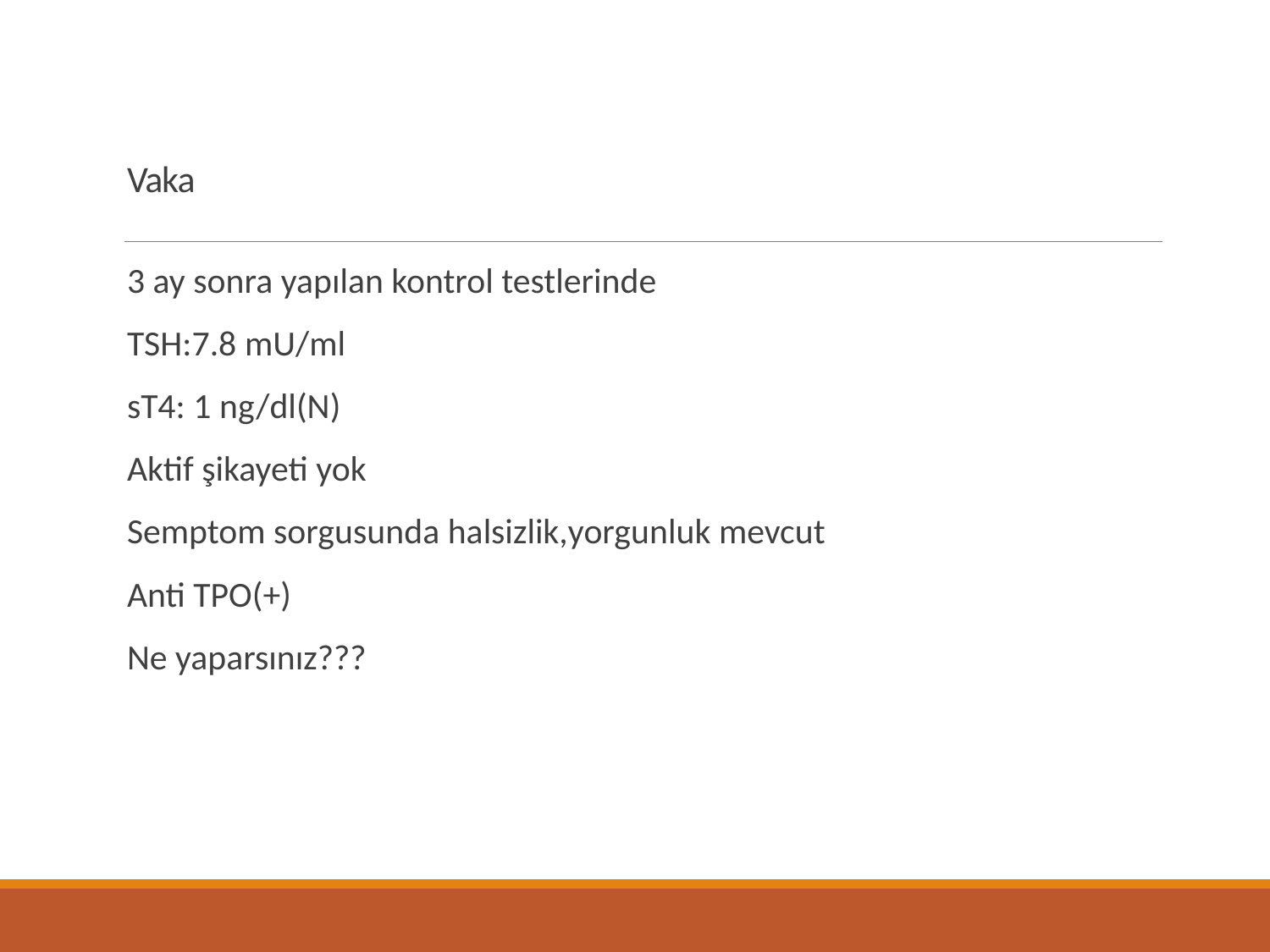

# Vaka
3 ay sonra yapılan kontrol testlerinde
TSH:7.8 mU/ml
sT4: 1 ng/dl(N)
Aktif şikayeti yok
Semptom sorgusunda halsizlik,yorgunluk mevcut
Anti TPO(+)
Ne yaparsınız???